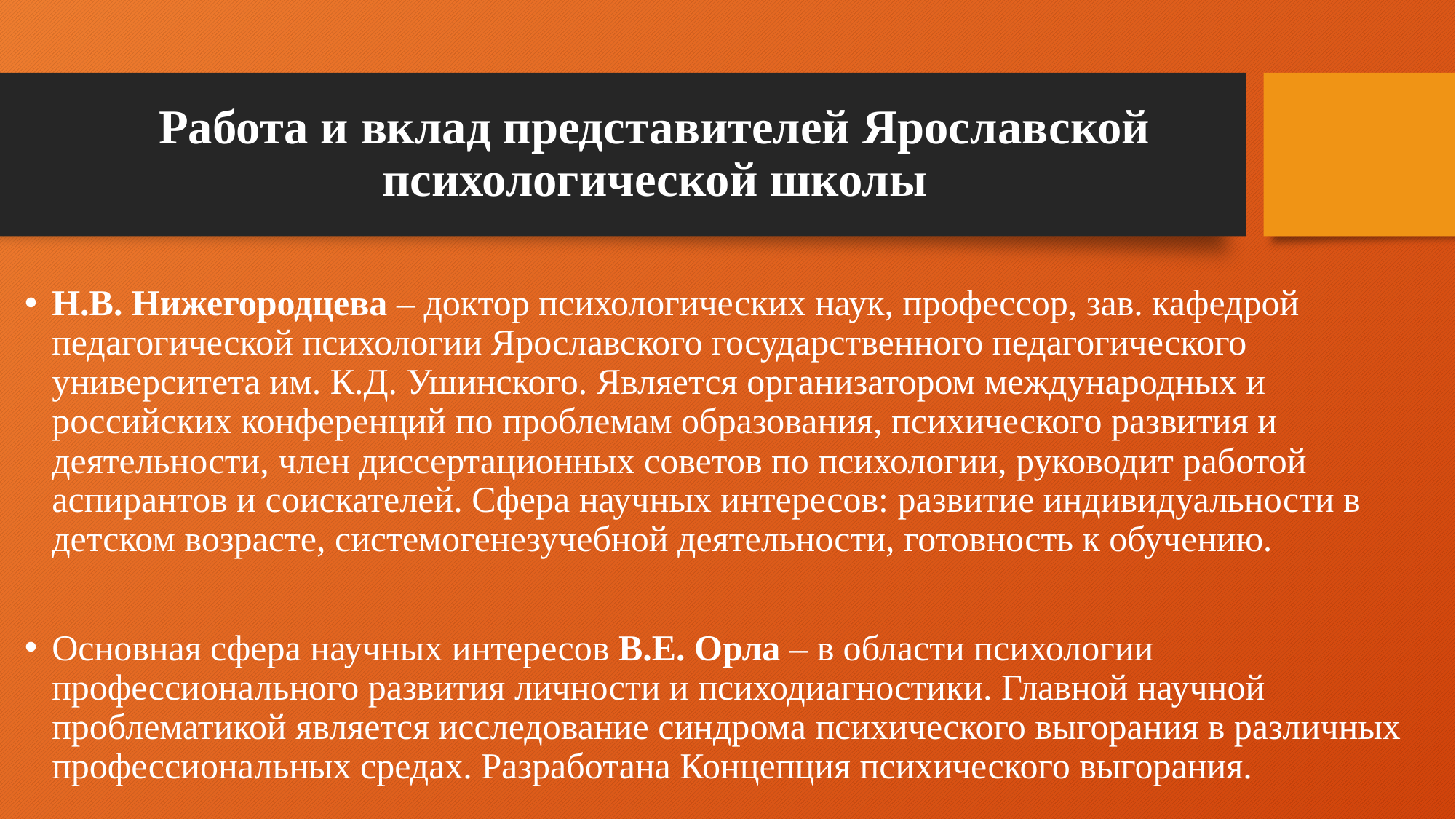

# Работа и вклад представителей Ярославской психологической школы
Н.В. Нижегородцева – доктор психологических наук, профессор, зав. кафедрой педагогической психологии Ярославского государственного педагогического университета им. К.Д. Ушинского. Является организатором международных и российских конференций по проблемам образования, психического развития и деятельности, член диссертационных советов по психологии, руководит работой аспирантов и соискателей. Сфера научных интересов: развитие индивидуальности в детском возрасте, системогенезучебной деятельности, готовность к обучению.

Основная сфера научных интересов В.Е. Орла – в области психологии профессионального развития личности и психодиагностики. Главной научной проблематикой является исследование синдрома психического выгорания в различных профессиональных средах. Разработана Концепция психического выгорания.